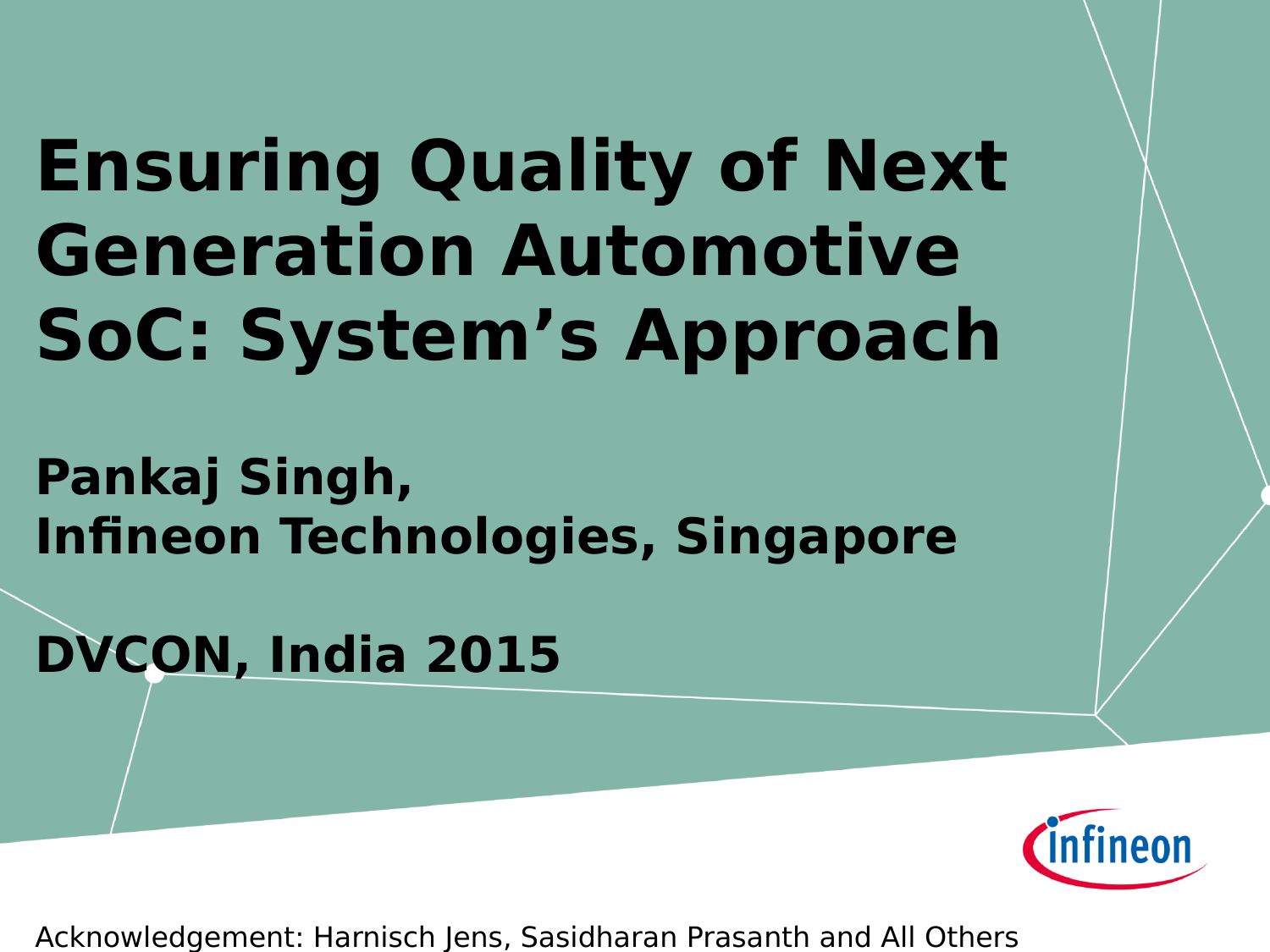

# Ensuring Quality of Next Generation Automotive SoC: System’s Approach

Pankaj Singh,
Infineon Technologies, Singapore

DVCON, India 2015

Acknowledgement: Harnisch Jens, Sasidharan Prasanth and All Others